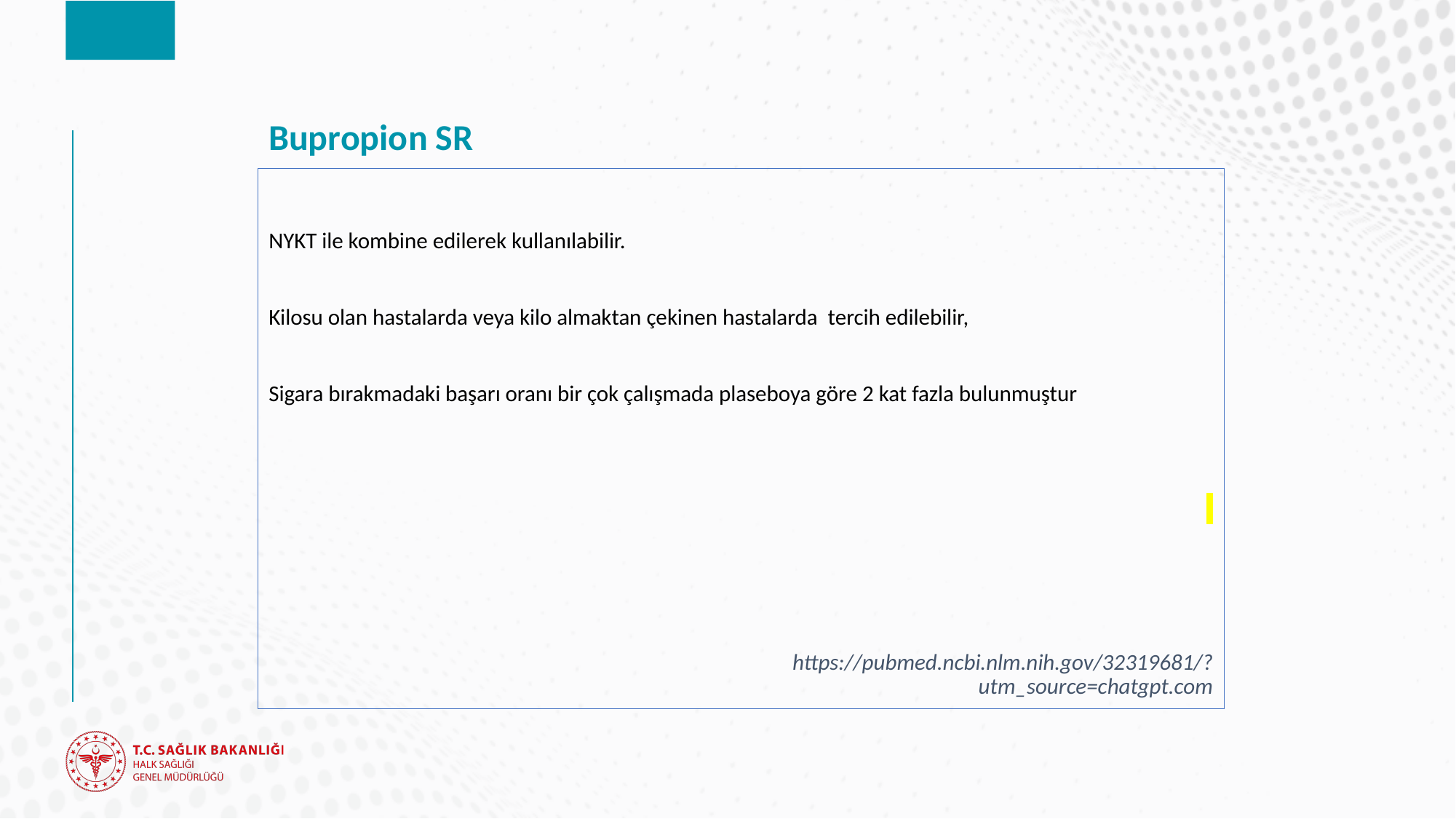

# Bupropion SR

NYKT ile kombine edilerek kullanılabilir.

Kilosu olan hastalarda veya kilo almaktan çekinen hastalarda  tercih edilebilir,

Sigara bırakmadaki başarı oranı bir çok çalışmada plaseboya göre 2 kat fazla bulunmuştur

                                                                    https://pubmed.ncbi.nlm.nih.gov/32319681/?utm_source=chatgpt.com